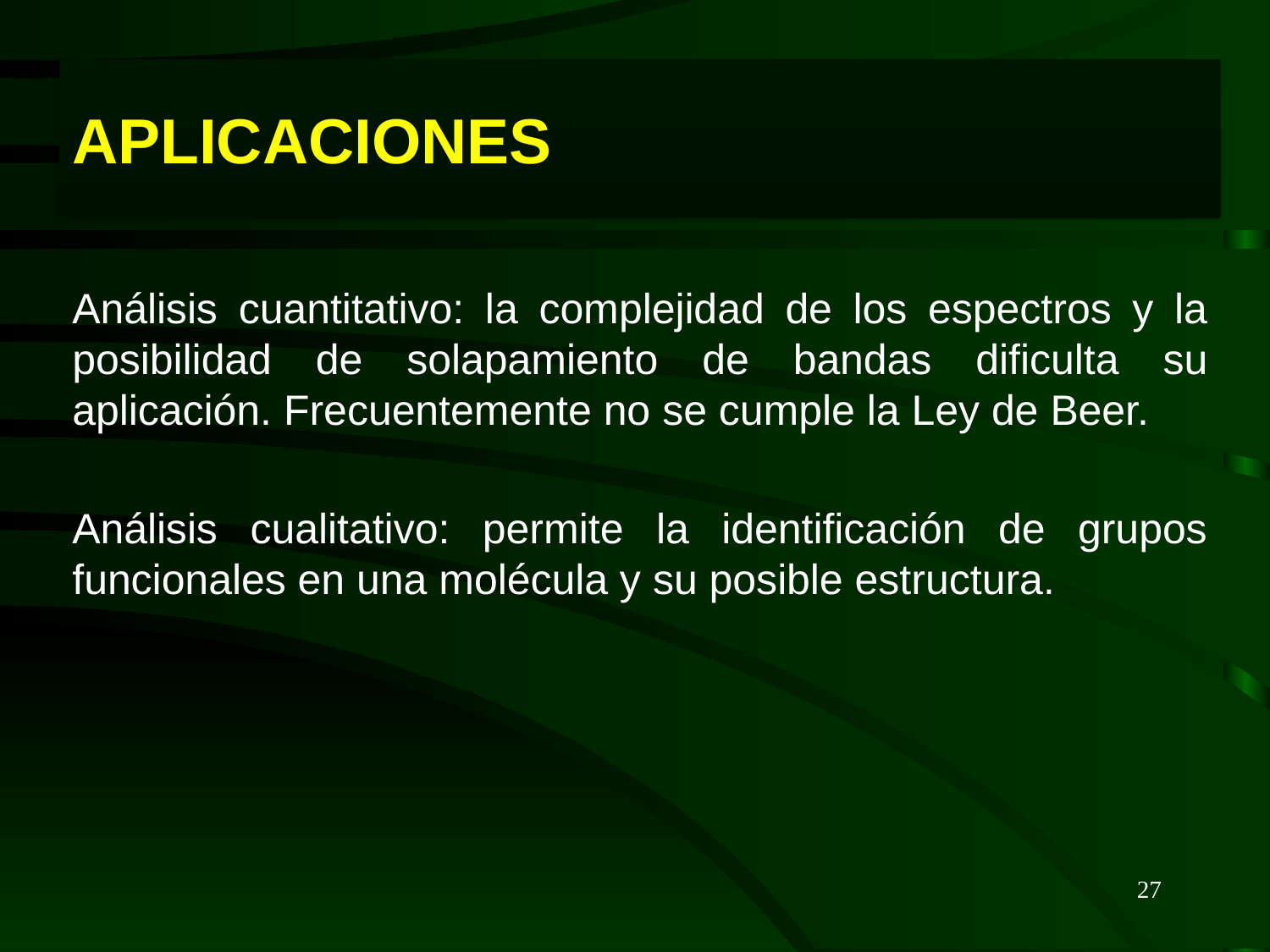

# Aplicaciones
Análisis cuantitativo: la complejidad de los espectros y la posibilidad de solapamiento de bandas dificulta su aplicación. Frecuentemente no se cumple la Ley de Beer.

Análisis cualitativo: permite la identificación de grupos funcionales en una molécula y su posible estructura.

27